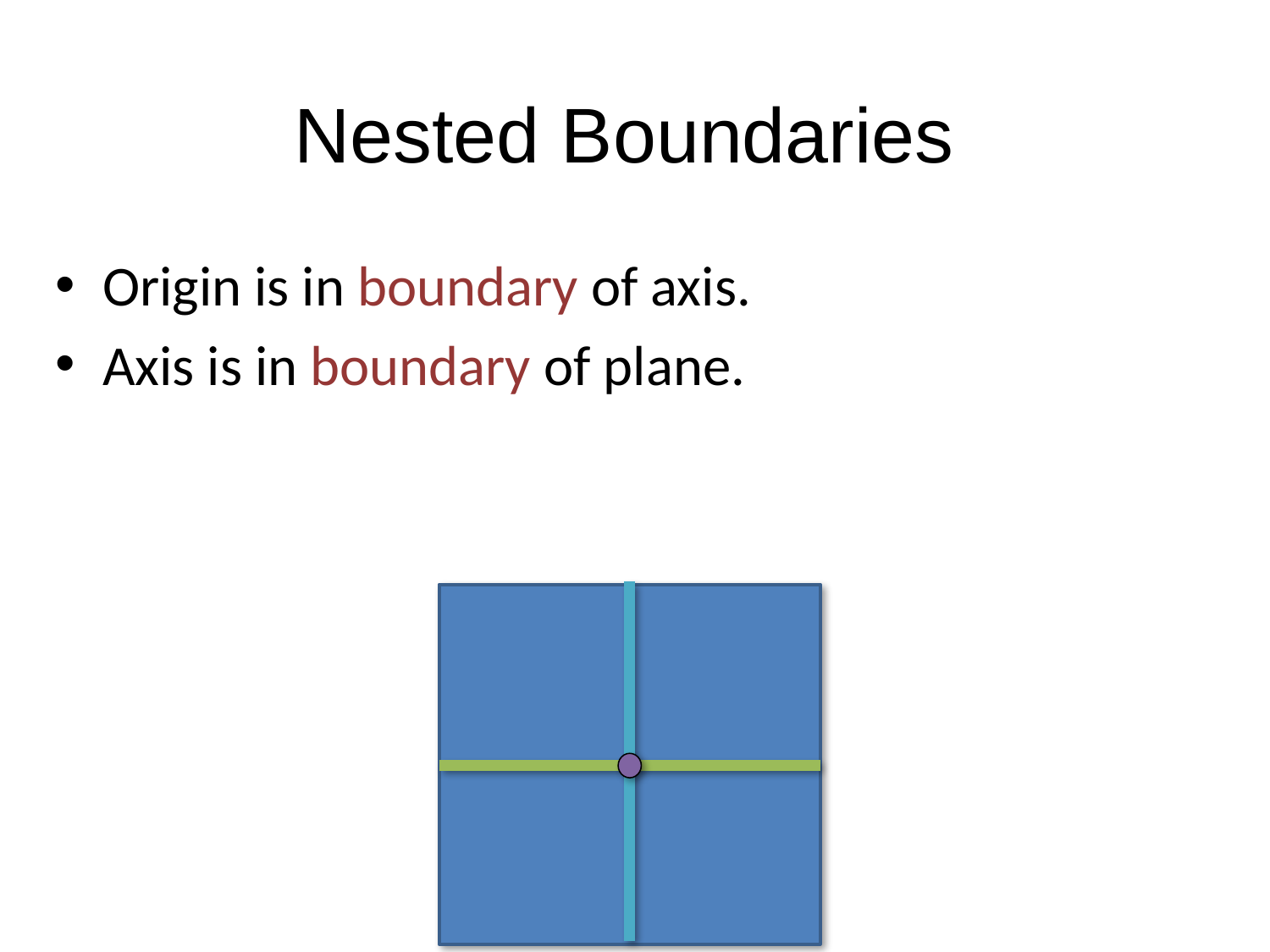

# Nested Boundaries
Origin is in boundary of axis.
Axis is in boundary of plane.